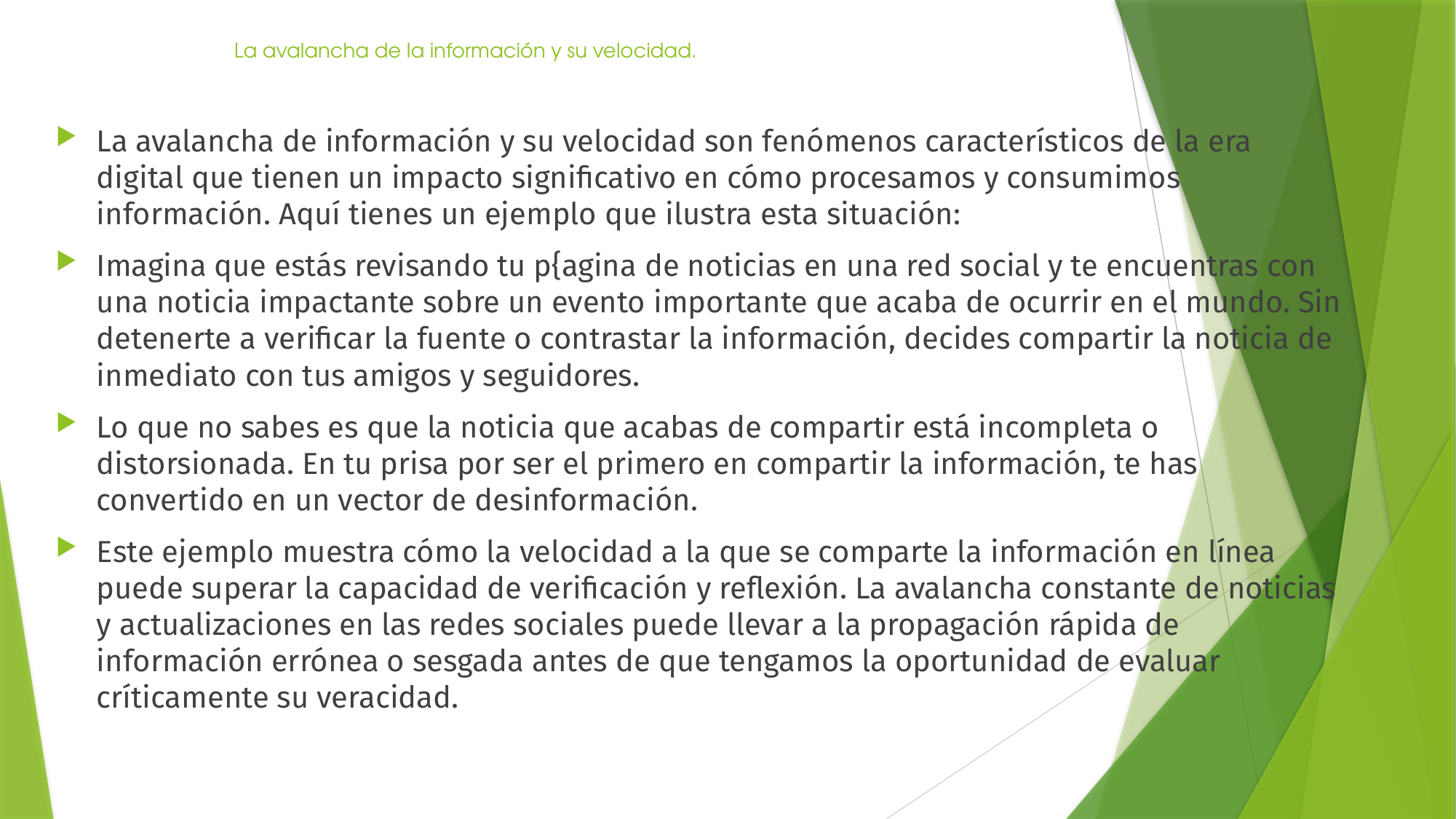

# La avalancha de la información y su velocidad.
La avalancha de información y su velocidad son fenómenos característicos de la era digital que tienen un impacto significativo en cómo procesamos y consumimos información. Aquí tienes un ejemplo que ilustra esta situación:
Imagina que estás revisando tu p{agina de noticias en una red social y te encuentras con una noticia impactante sobre un evento importante que acaba de ocurrir en el mundo. Sin detenerte a verificar la fuente o contrastar la información, decides compartir la noticia de inmediato con tus amigos y seguidores.
Lo que no sabes es que la noticia que acabas de compartir está incompleta o distorsionada. En tu prisa por ser el primero en compartir la información, te has convertido en un vector de desinformación.
Este ejemplo muestra cómo la velocidad a la que se comparte la información en línea puede superar la capacidad de verificación y reflexión. La avalancha constante de noticias y actualizaciones en las redes sociales puede llevar a la propagación rápida de información errónea o sesgada antes de que tengamos la oportunidad de evaluar críticamente su veracidad.